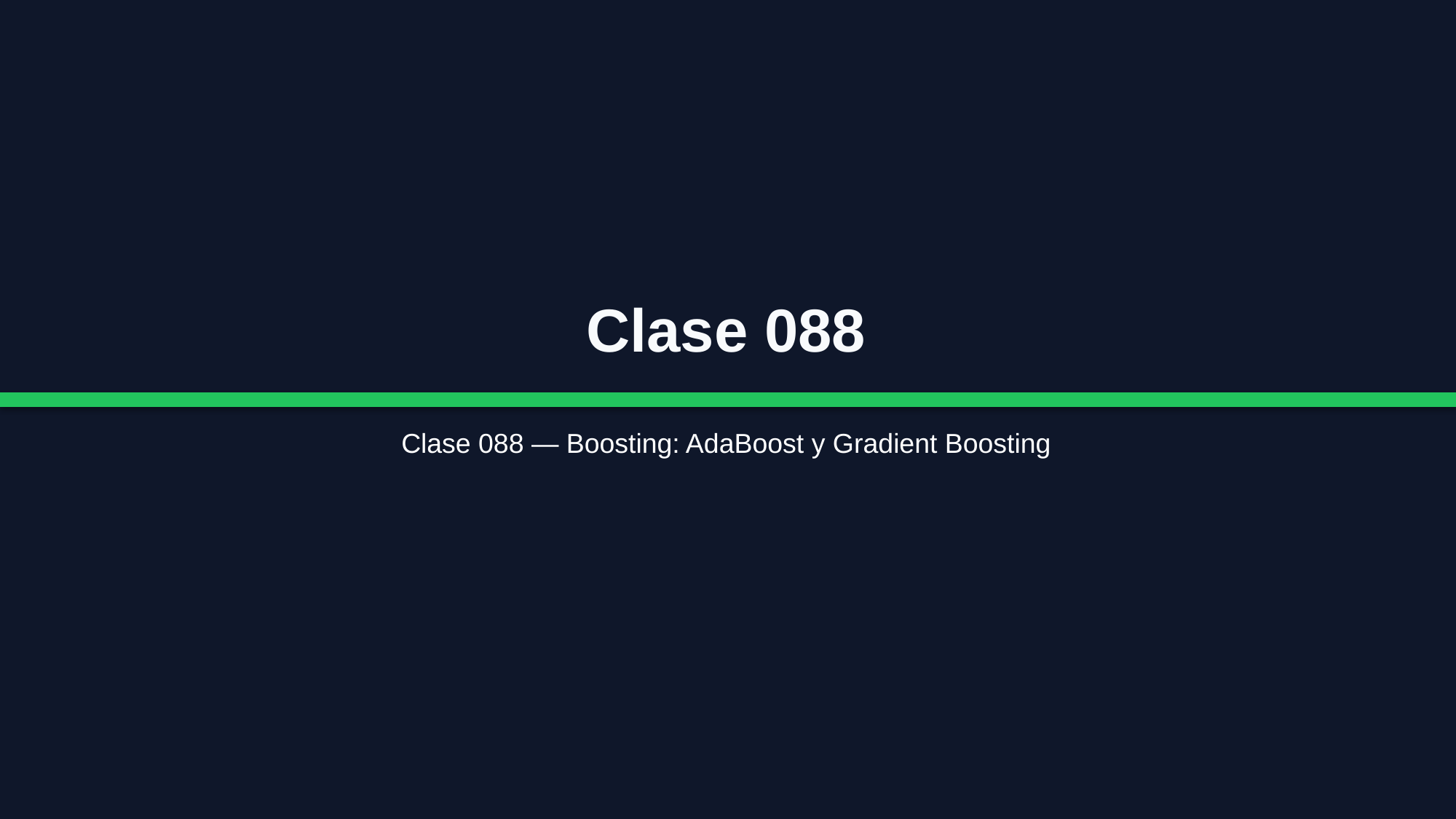

Clase 088

Clase 088 — Boosting: AdaBoost y Gradient Boosting